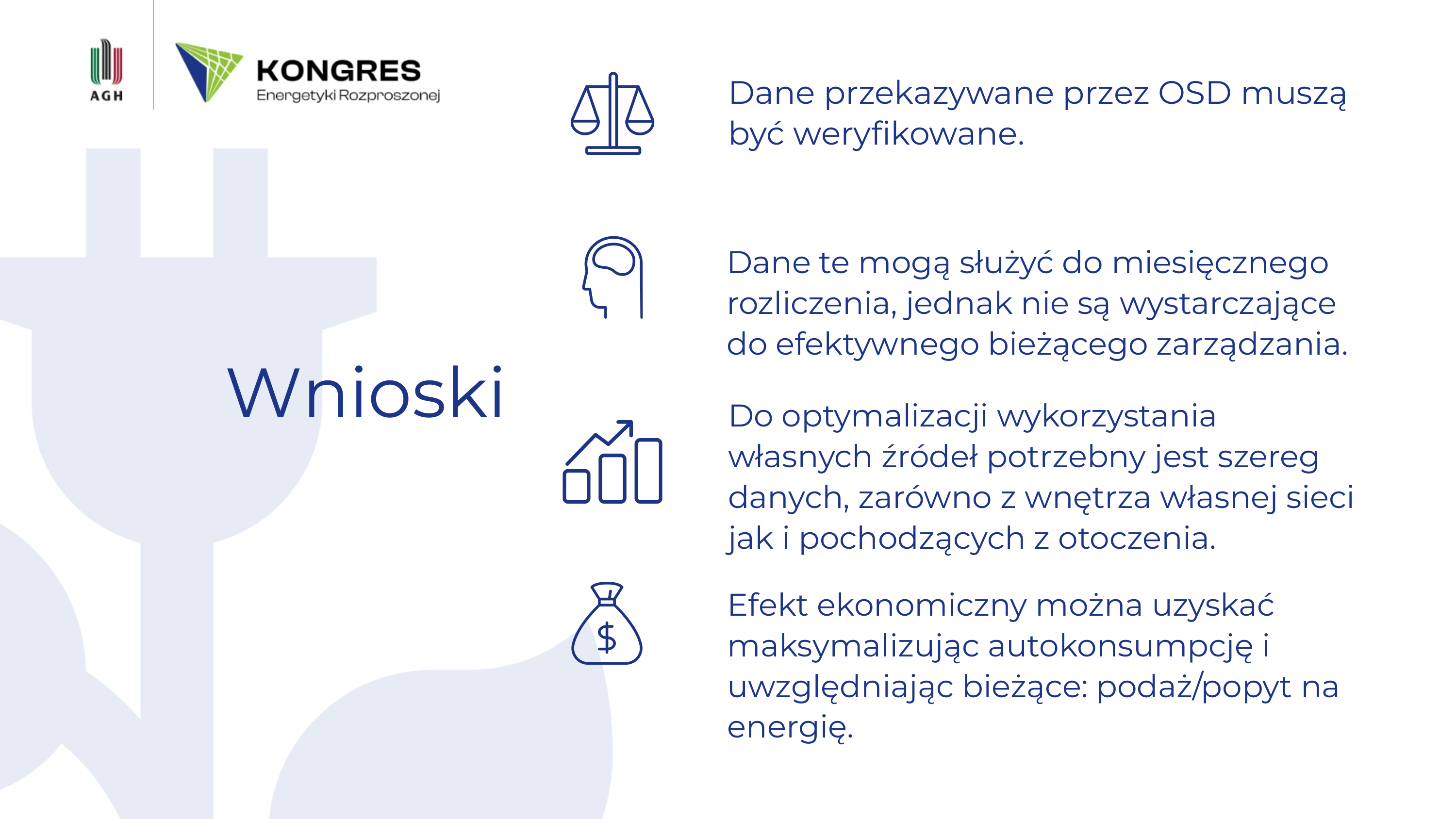

Dane przekazywane przez OSD muszą być weryfikowane.

Dane te mogą służyć do miesięcznego rozliczenia, jednak nie są wystarczające do efektywnego bieżącego zarządzania.
Wnioski
Do optymalizacji wykorzystania własnych źródeł potrzebny jest szereg danych, zarówno z wnętrza własnej sieci jak i pochodzących z otoczenia.

Efekt ekonomiczny można uzyskać maksymalizując autokonsumpcję i uwzględniając bieżące: podaż/popyt na energię.